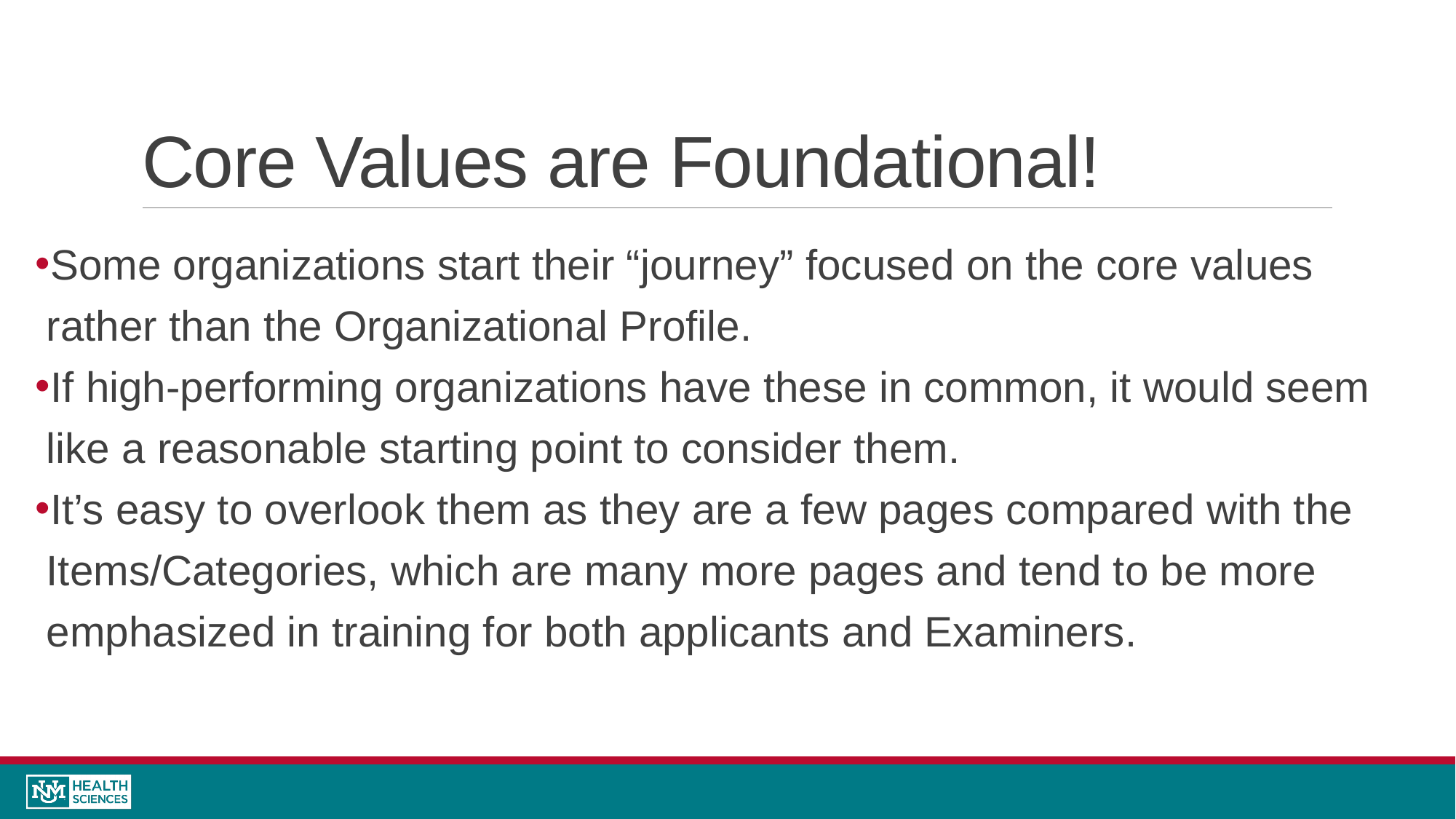

# Core Values are Foundational!
Some organizations start their “journey” focused on the core values rather than the Organizational Profile.
If high-performing organizations have these in common, it would seem like a reasonable starting point to consider them.
It’s easy to overlook them as they are a few pages compared with the Items/Categories, which are many more pages and tend to be more emphasized in training for both applicants and Examiners.